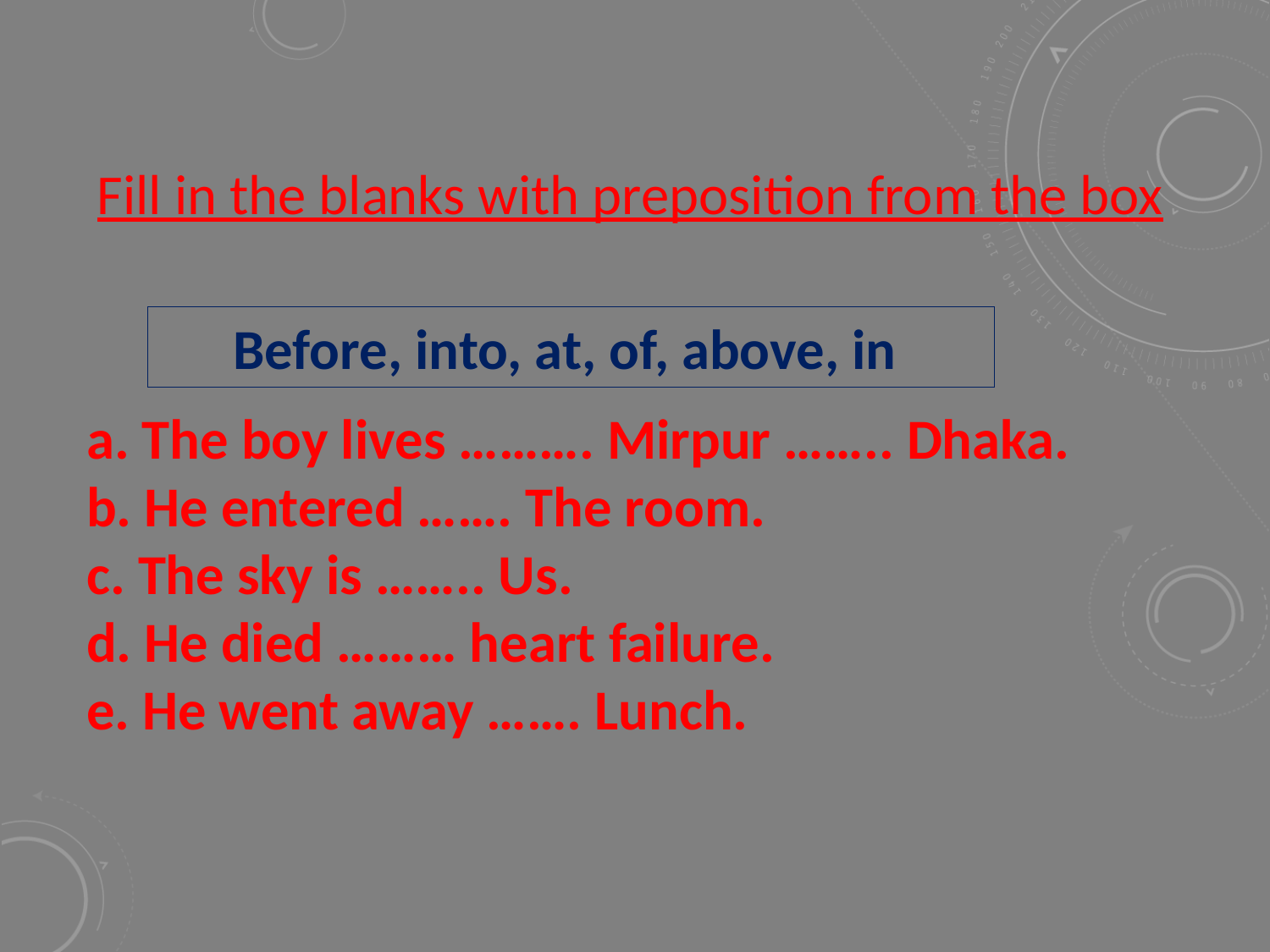

Fill in the blanks with preposition from the box
Before, into, at, of, above, in
a. The boy lives ………. Mirpur …….. Dhaka.
b. He entered ……. The room.
c. The sky is …….. Us.
d. He died ……… heart failure.
e. He went away ……. Lunch.